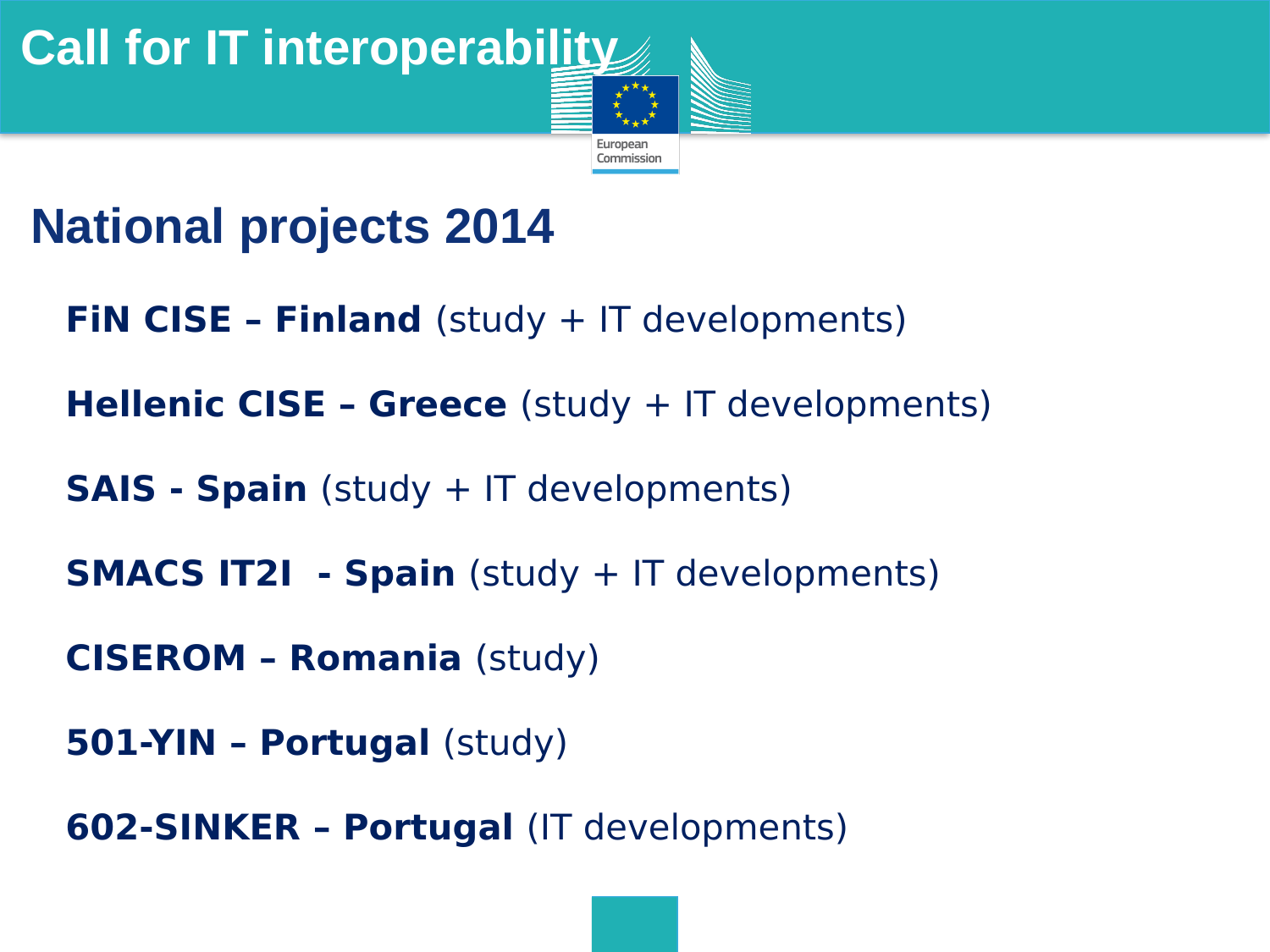

Call for IT interoperability
National projects 2014
FiN CISE – Finland (study + IT developments)

Hellenic CISE – Greece (study + IT developments)

SAIS - Spain (study + IT developments)

SMACS IT2I  - Spain (study + IT developments)

CISEROM – Romania (study)

501-YIN – Portugal (study)

602-SINKER – Portugal (IT developments)